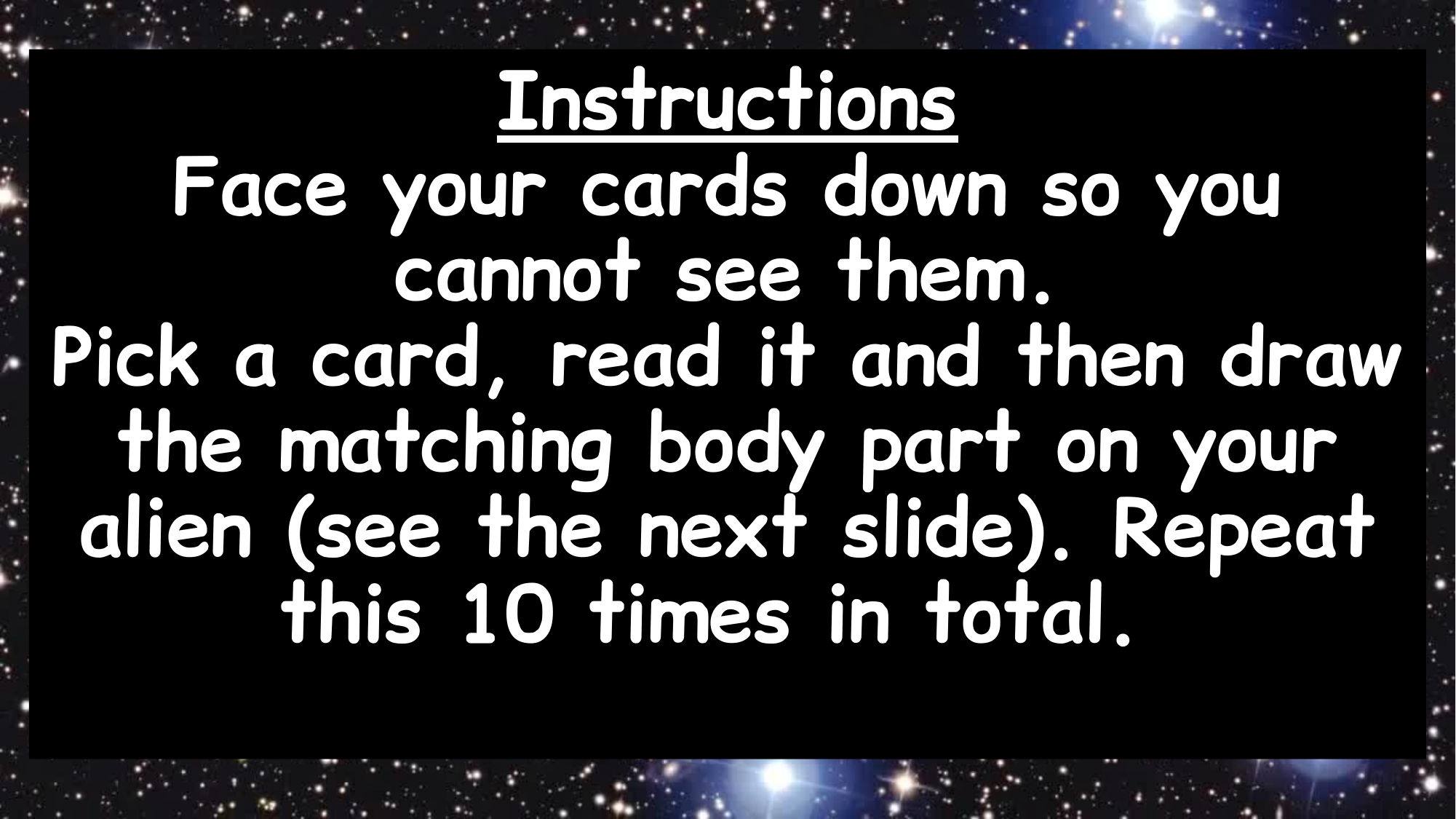

# Instructions Face your cards down so you cannot see them. Pick a card, read it and then draw the matching body part on your alien (see the next slide). Repeat this 10 times in total.